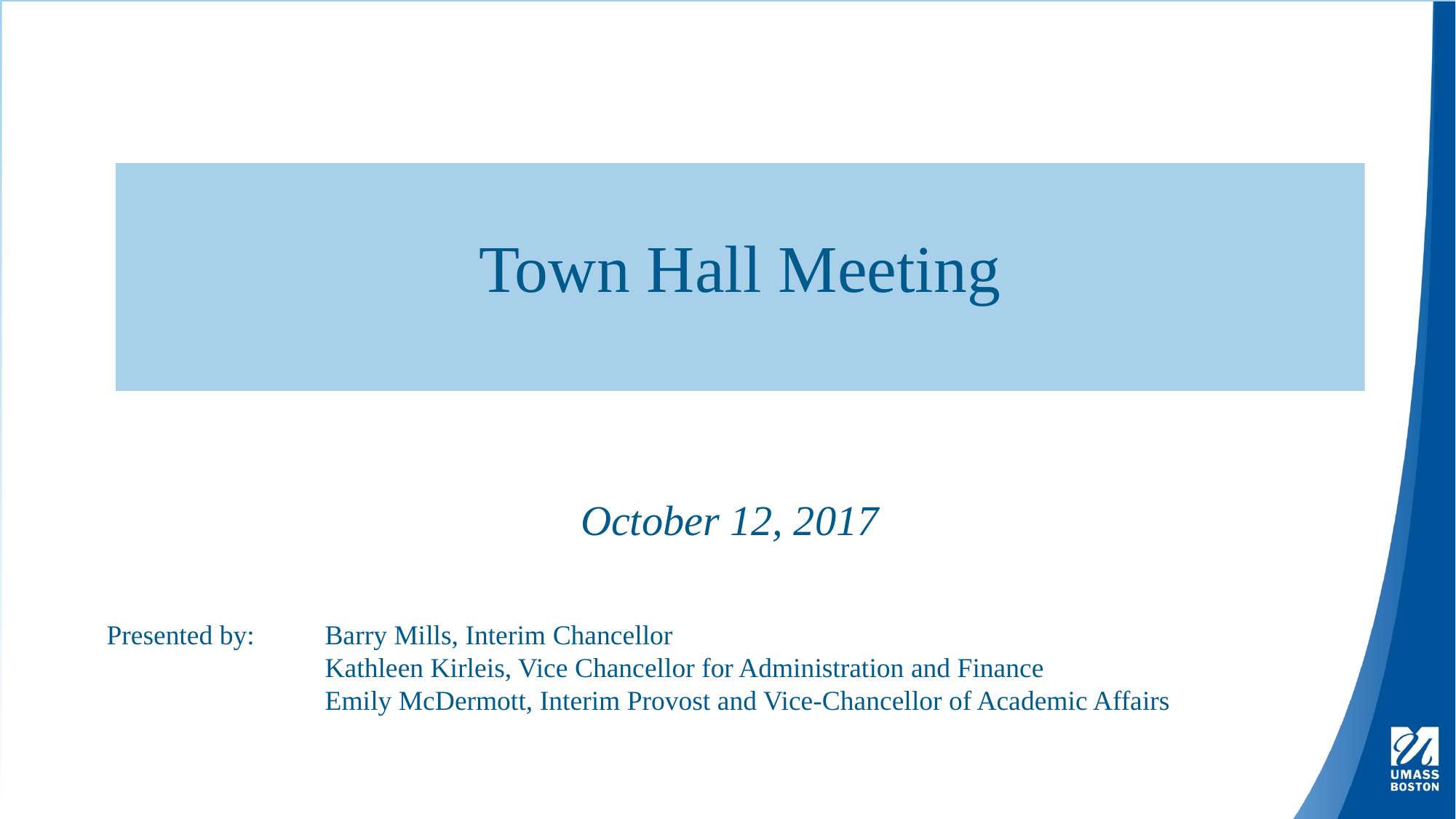

# Town Hall Meeting
October 12, 2017
Presented by:  	Barry Mills, Interim Chancellor
		Kathleen Kirleis, Vice Chancellor for Administration and Finance
		Emily McDermott, Interim Provost and Vice-Chancellor of Academic Affairs